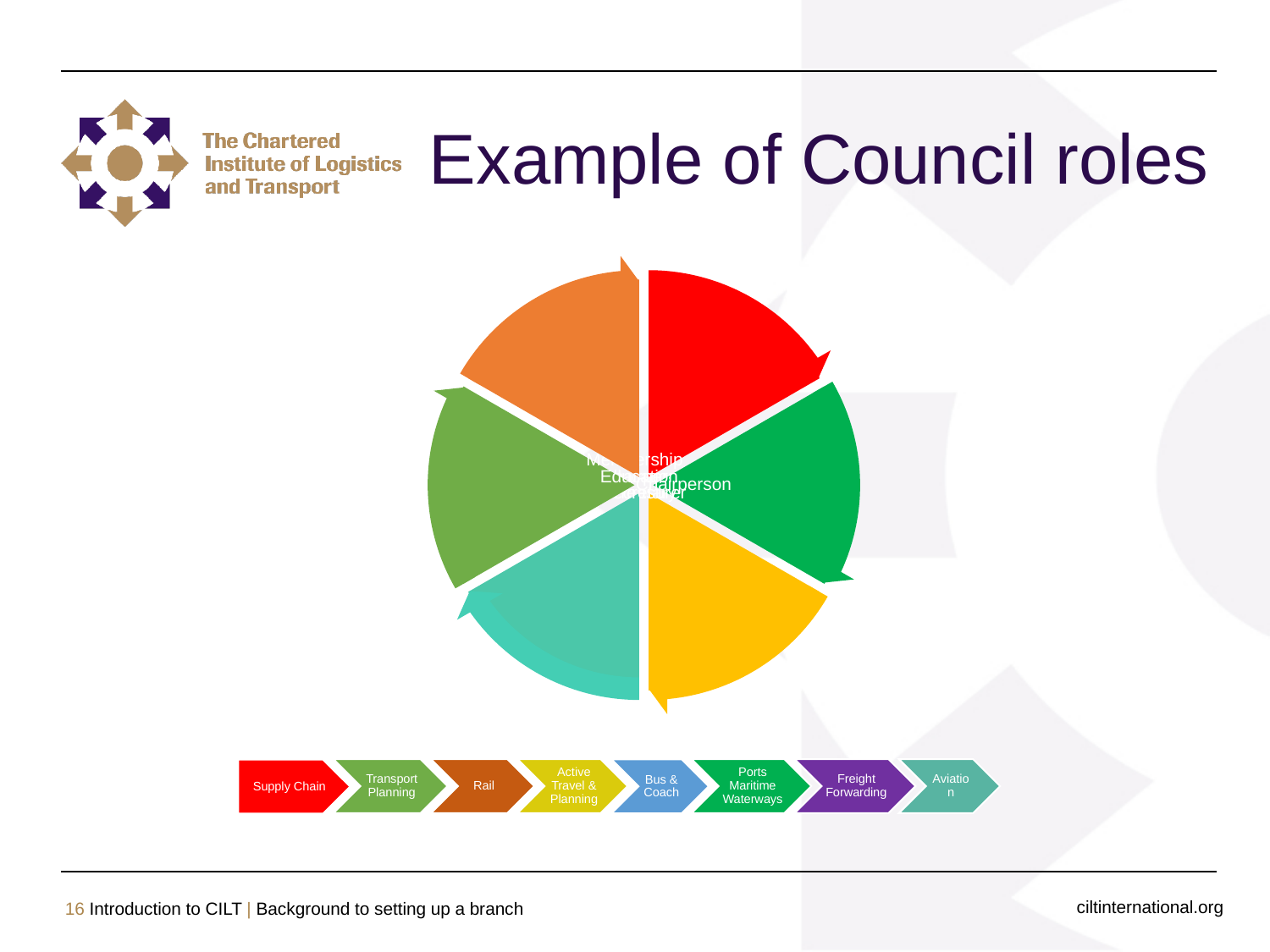

Example of Council roles
Chairperson
Deputy Chairperson
Treasurer
Secretary
Membership

Education
Supply Chain
Transport Planning
Rail
Active Travel & Planning
Bus & Coach
Ports Maritime Waterways
Freight Forwarding
Aviation